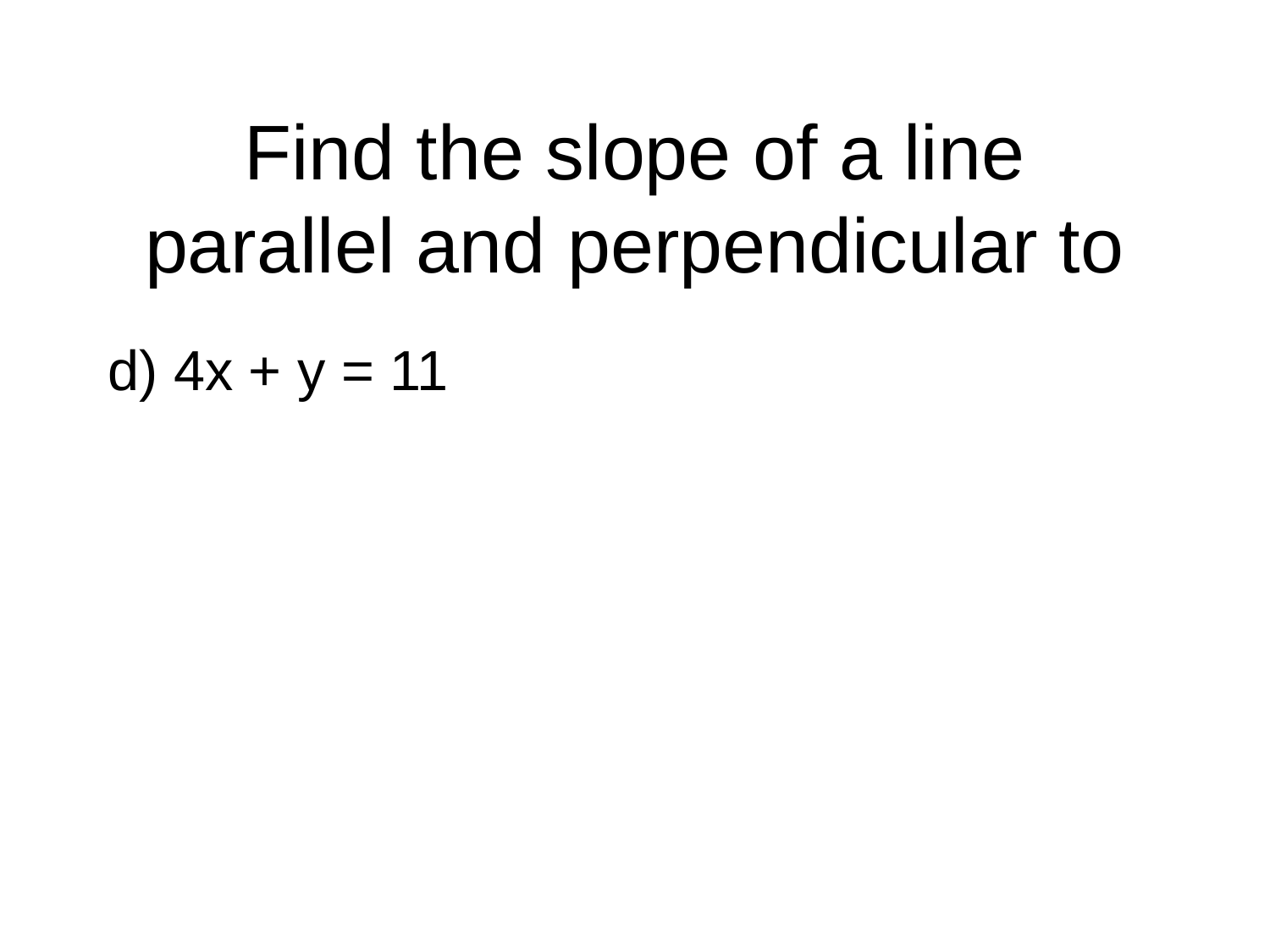

# Find the slope of a line parallel and perpendicular to
d) 4x + y = 11